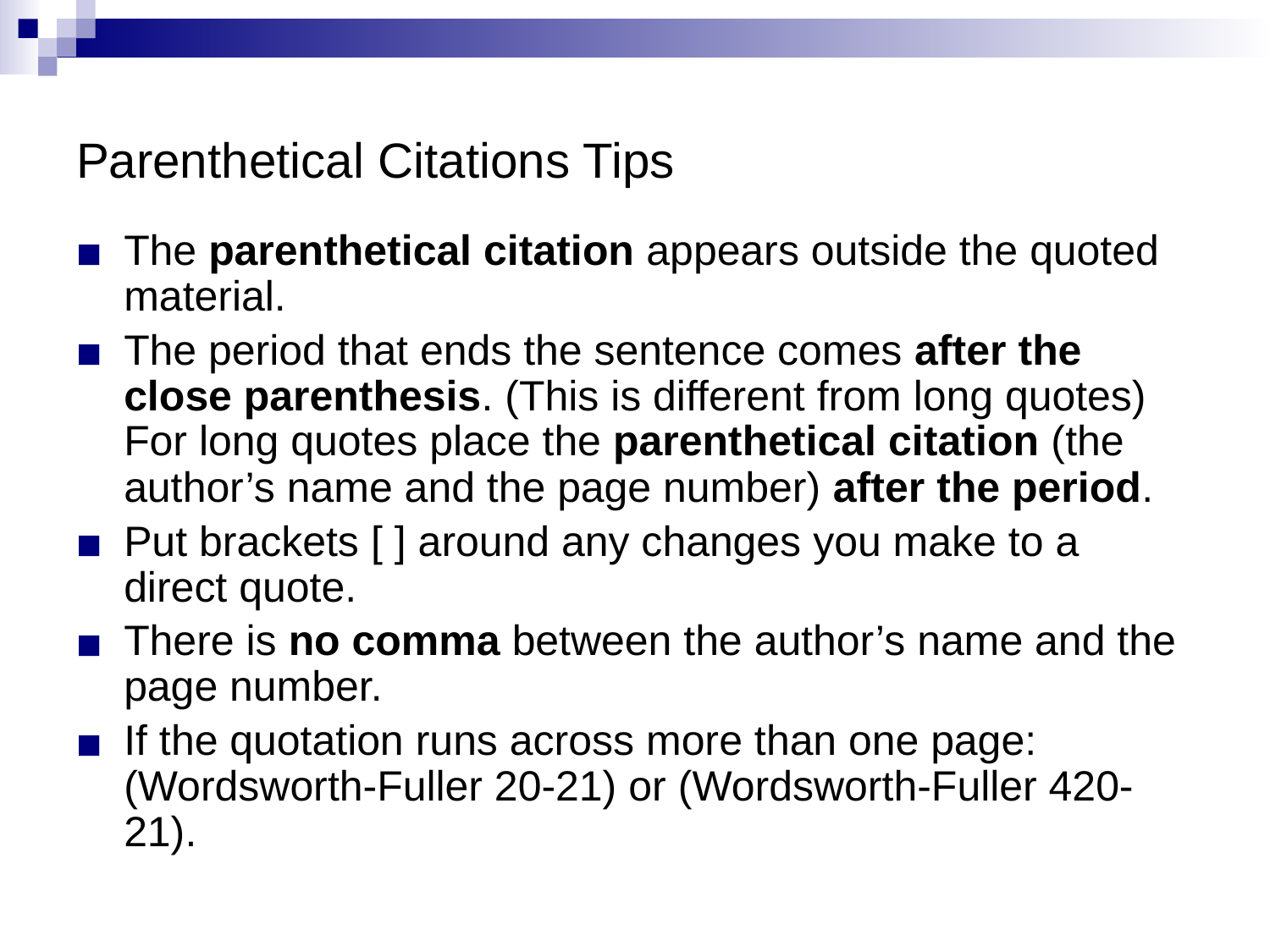

# Parenthetical Citations Tips
The parenthetical citation appears outside the quoted material.
The period that ends the sentence comes after the close parenthesis. (This is different from long quotes) For long quotes place the parenthetical citation (the author’s name and the page number) after the period.
Put brackets [ ] around any changes you make to a direct quote.
There is no comma between the author’s name and the page number.
If the quotation runs across more than one page: (Wordsworth-Fuller 20-21) or (Wordsworth-Fuller 420-21).